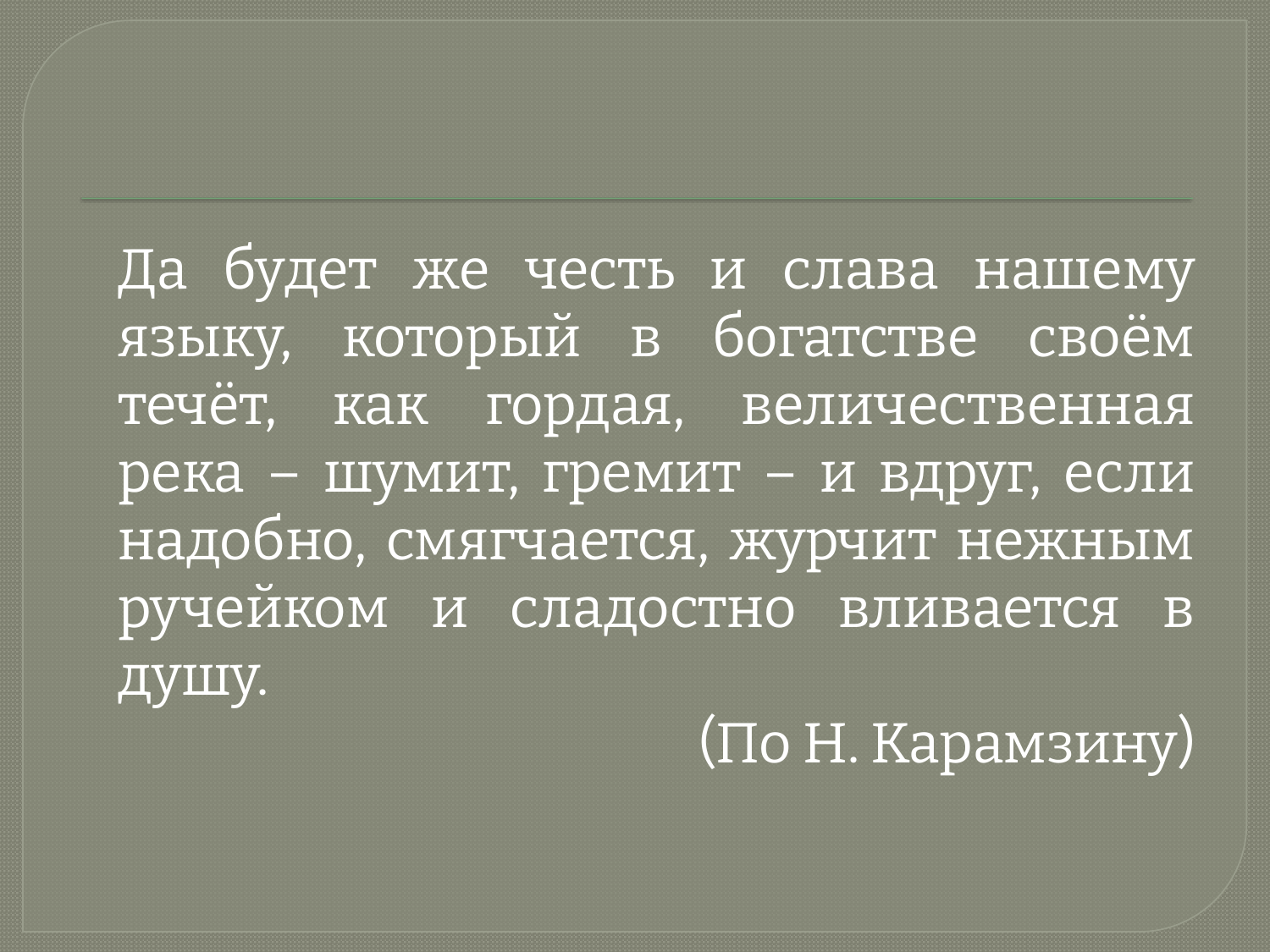

#
	Да будет же честь и слава нашему языку, который в богатстве своём течёт, как гордая, величественная река – шумит, гремит – и вдруг, если надобно, смягчается, журчит нежным ручейком и сладостно вливается в душу.
	(По Н. Карамзину)